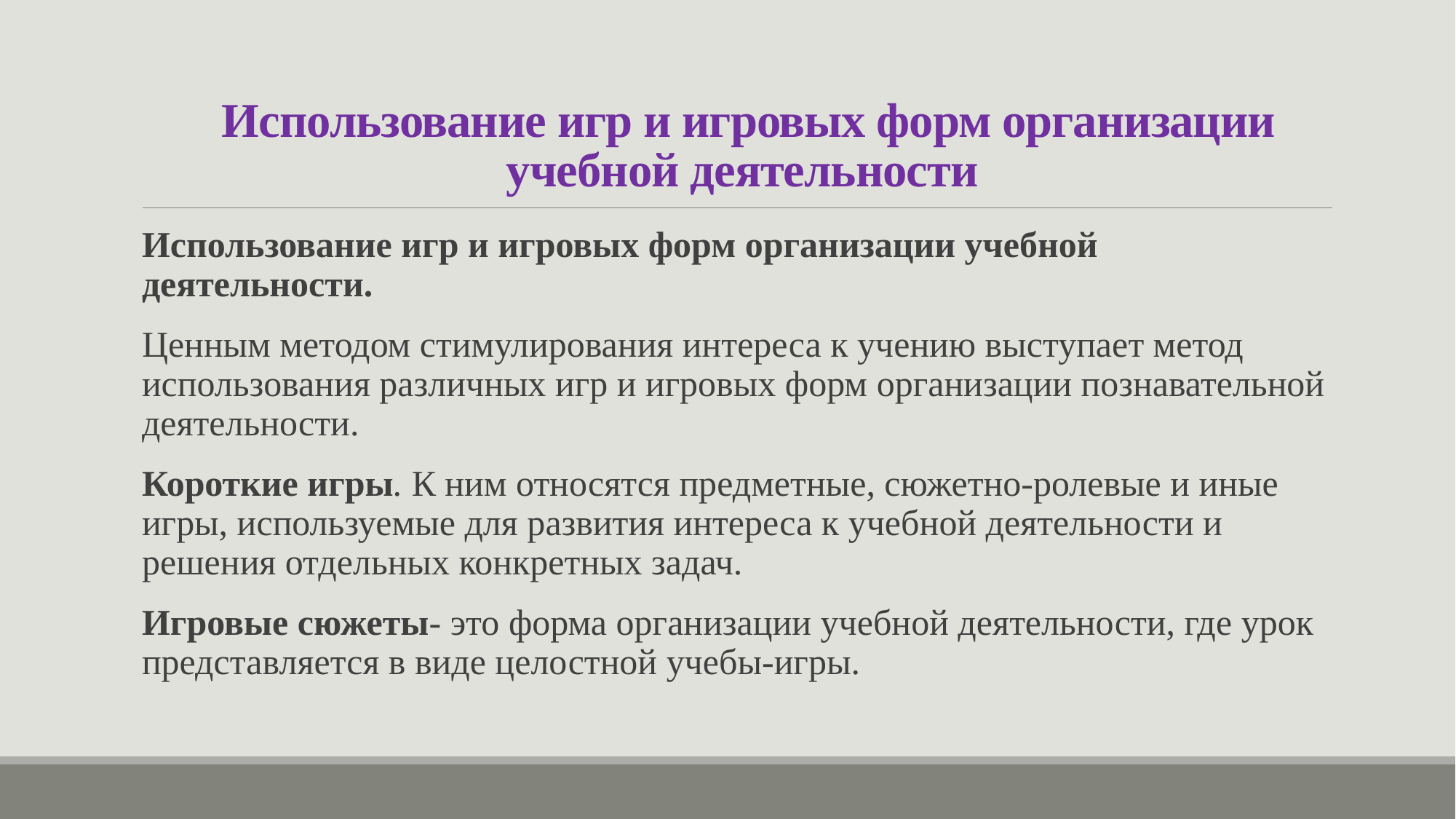

# Использование игр и игровых форм организации учебной деятельности
Использование игр и игровых форм организации учебной деятельности.
Ценным методом стимулирования интереса к учению выступает метод использования различных игр и игровых форм организации познавательной деятельности.
Короткие игры. К ним относятся предметные, сюжетно-ролевые и иные игры, используемые для развития интереса к учебной деятельности и решения отдельных конкретных задач.
Игровые сюжеты- это форма организации учебной деятельности, где урок представляется в виде целостной учебы-игры.